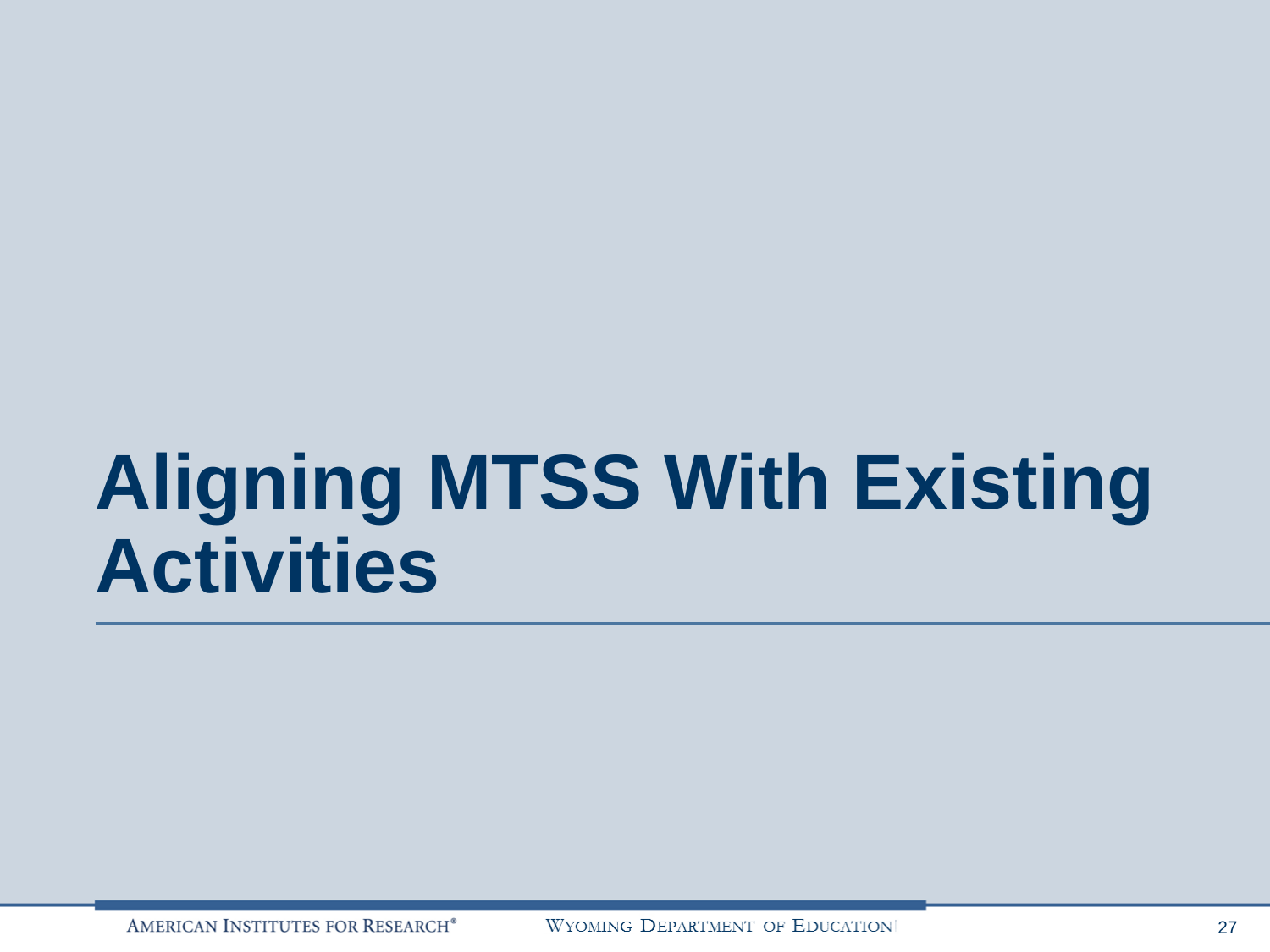

# Aligning MTSS With Existing Activities
27